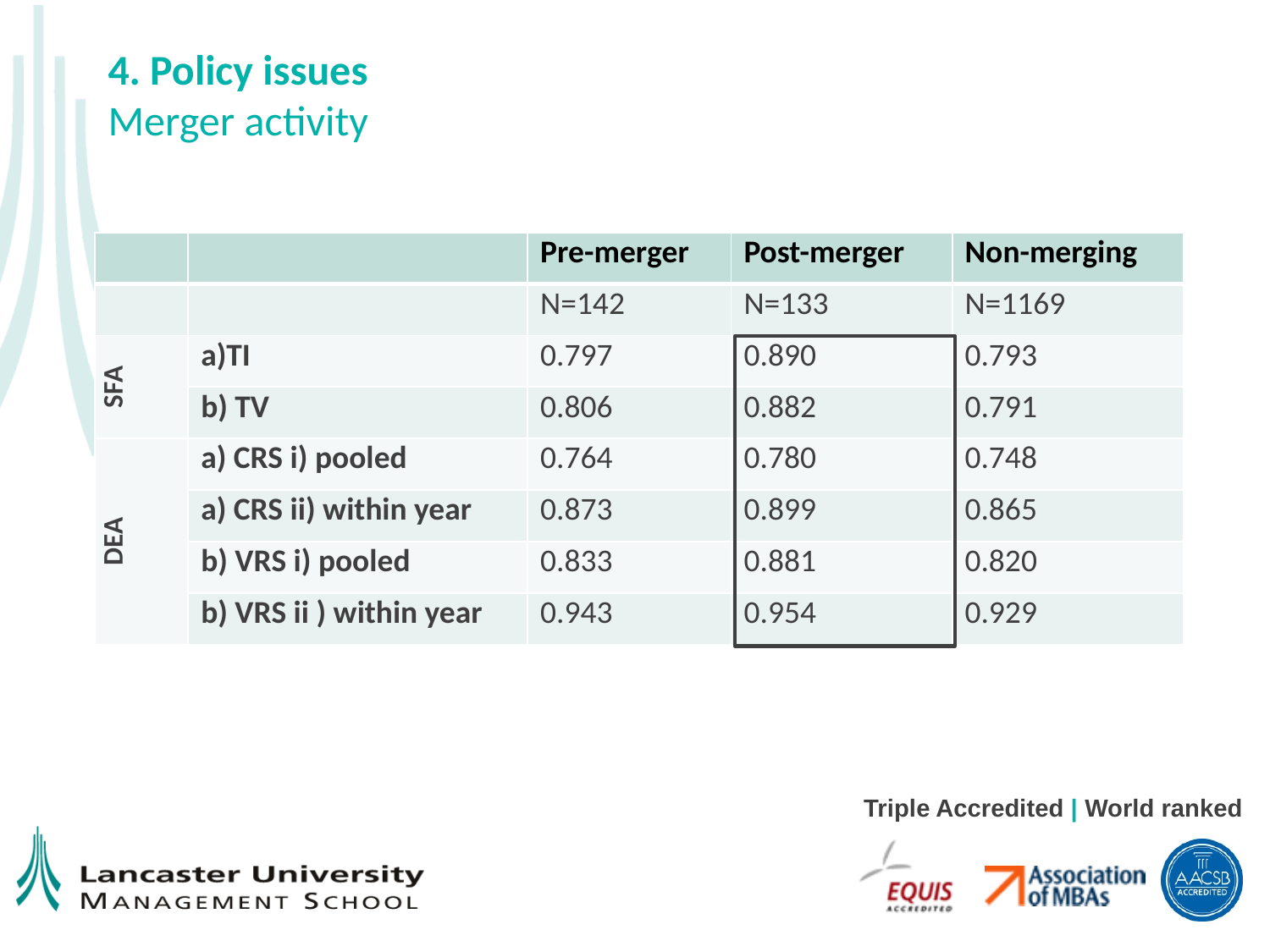

# 4. Policy issues Merger activity
|  |  | Pre-merger | Post-merger | Non-merging |
| --- | --- | --- | --- | --- |
|  |  | N=142 | N=133 | N=1169 |
| SFA | a)TI | 0.797 | 0.890 | 0.793 |
|  | b) TV | 0.806 | 0.882 | 0.791 |
| DEA | a) CRS i) pooled | 0.764 | 0.780 | 0.748 |
|  | a) CRS ii) within year | 0.873 | 0.899 | 0.865 |
|  | b) VRS i) pooled | 0.833 | 0.881 | 0.820 |
|  | b) VRS ii ) within year | 0.943 | 0.954 | 0.929 |